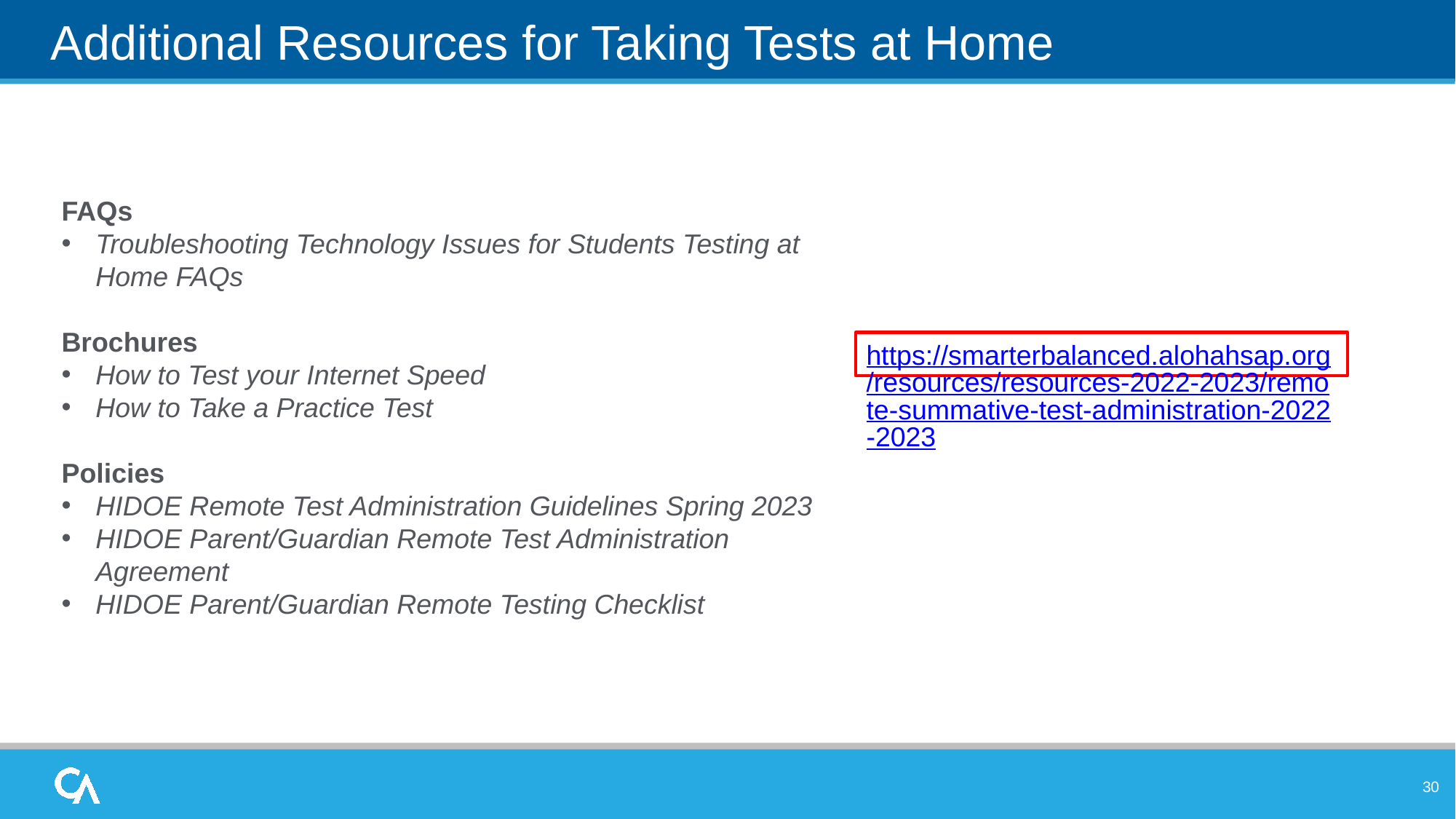

# Additional Resources for Taking Tests at Home
FAQs
Troubleshooting Technology Issues for Students Testing at Home FAQs

Brochures
How to Test your Internet Speed
How to Take a Practice Test

Policies
HIDOE Remote Test Administration Guidelines Spring 2023
HIDOE Parent/Guardian Remote Test Administration Agreement
HIDOE Parent/Guardian Remote Testing Checklist
https://smarterbalanced.alohahsap.org/resources/resources-2022-2023/remote-summative-test-administration-2022-2023
30